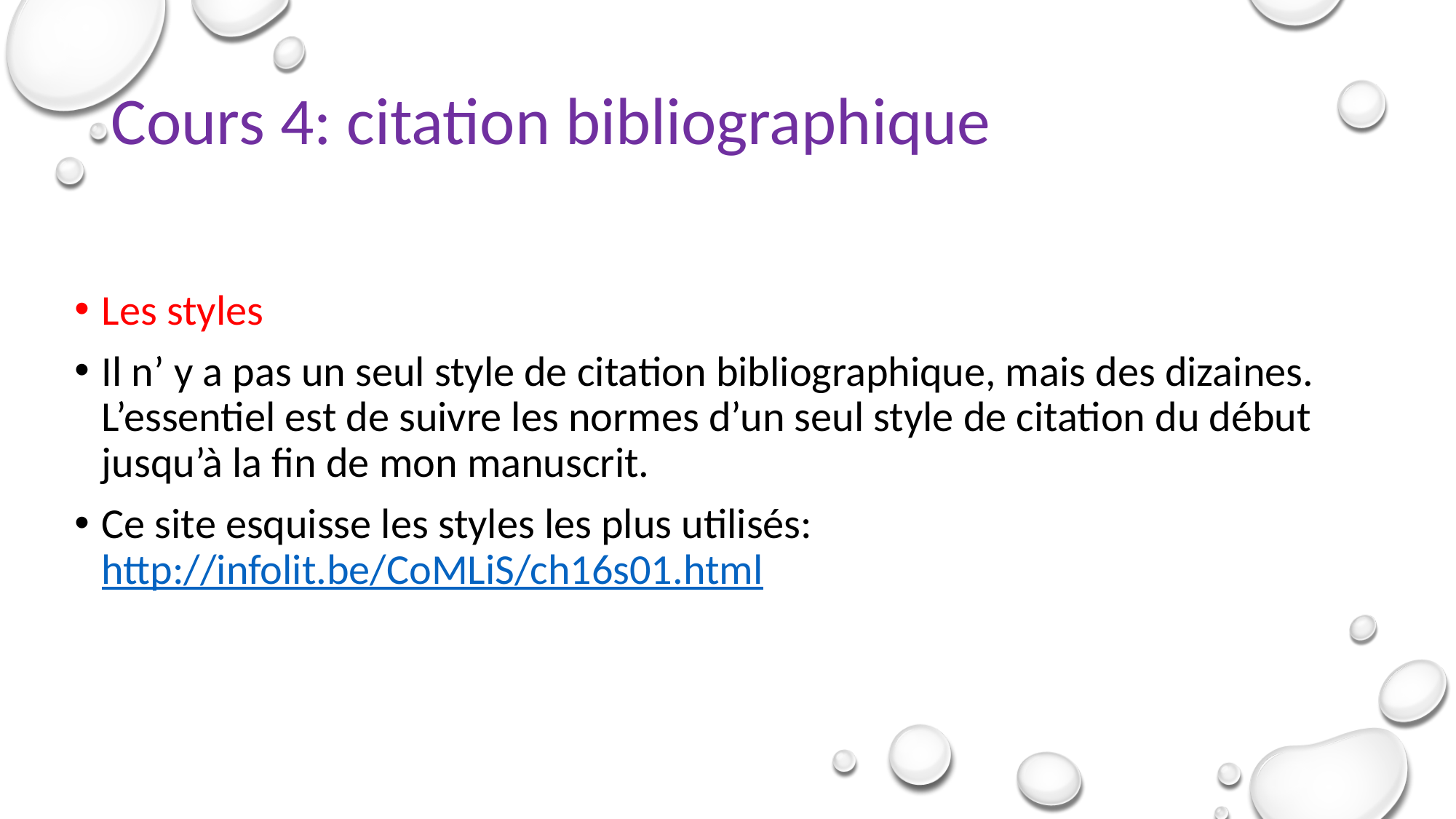

# Cours 4: citation bibliographique
Les styles
Il n’ y a pas un seul style de citation bibliographique, mais des dizaines. L’essentiel est de suivre les normes d’un seul style de citation du début jusqu’à la fin de mon manuscrit.
Ce site esquisse les styles les plus utilisés: http://infolit.be/CoMLiS/ch16s01.html